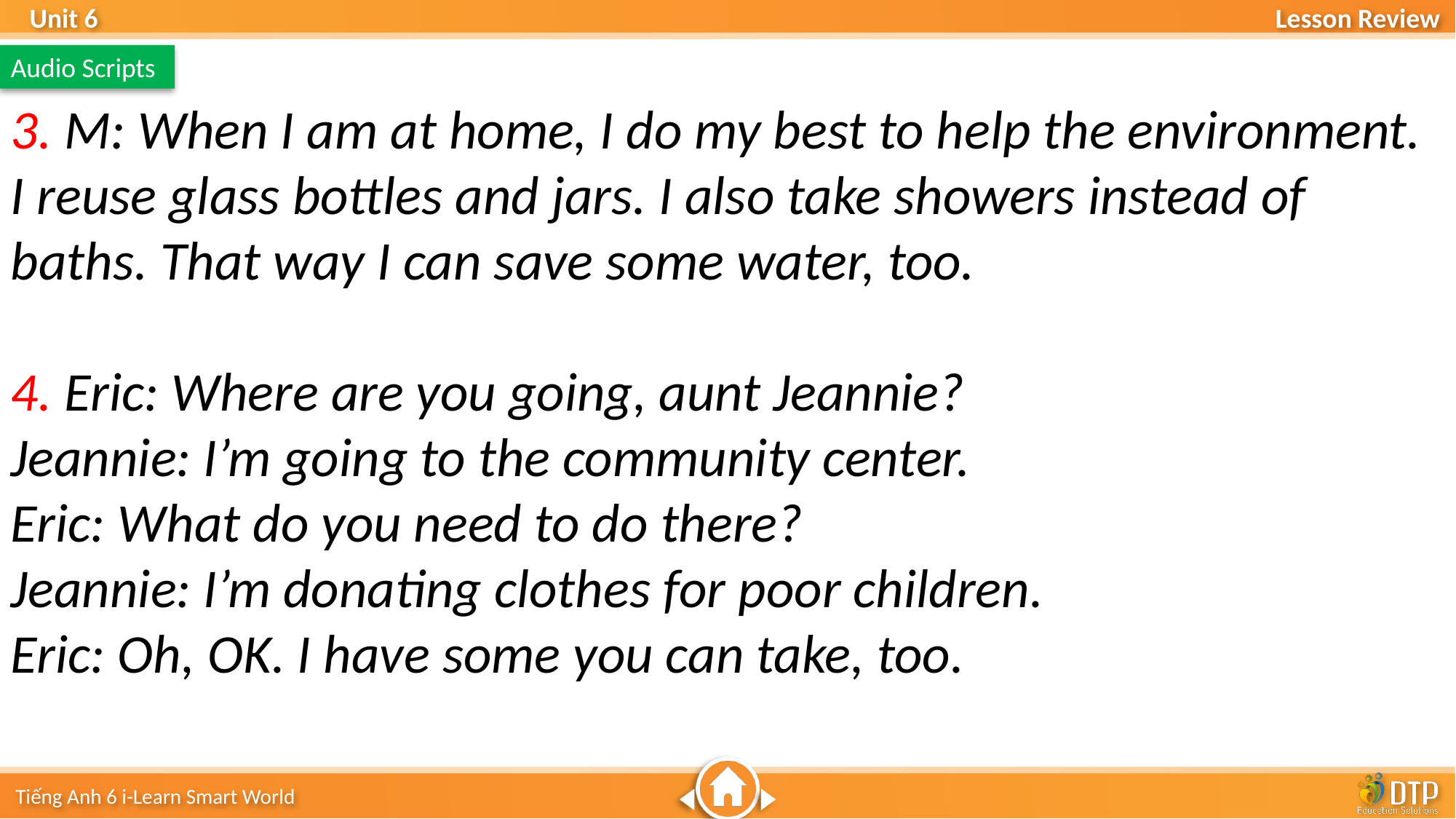

Audio Scripts
3. M: When I am at home, I do my best to help the environment. I reuse glass bottles and jars. I also take showers instead of baths. That way I can save some water, too.

4. Eric: Where are you going, aunt Jeannie?
Jeannie: I’m going to the community center.
Eric: What do you need to do there?
Jeannie: I’m donating clothes for poor children.
Eric: Oh, OK. I have some you can take, too.